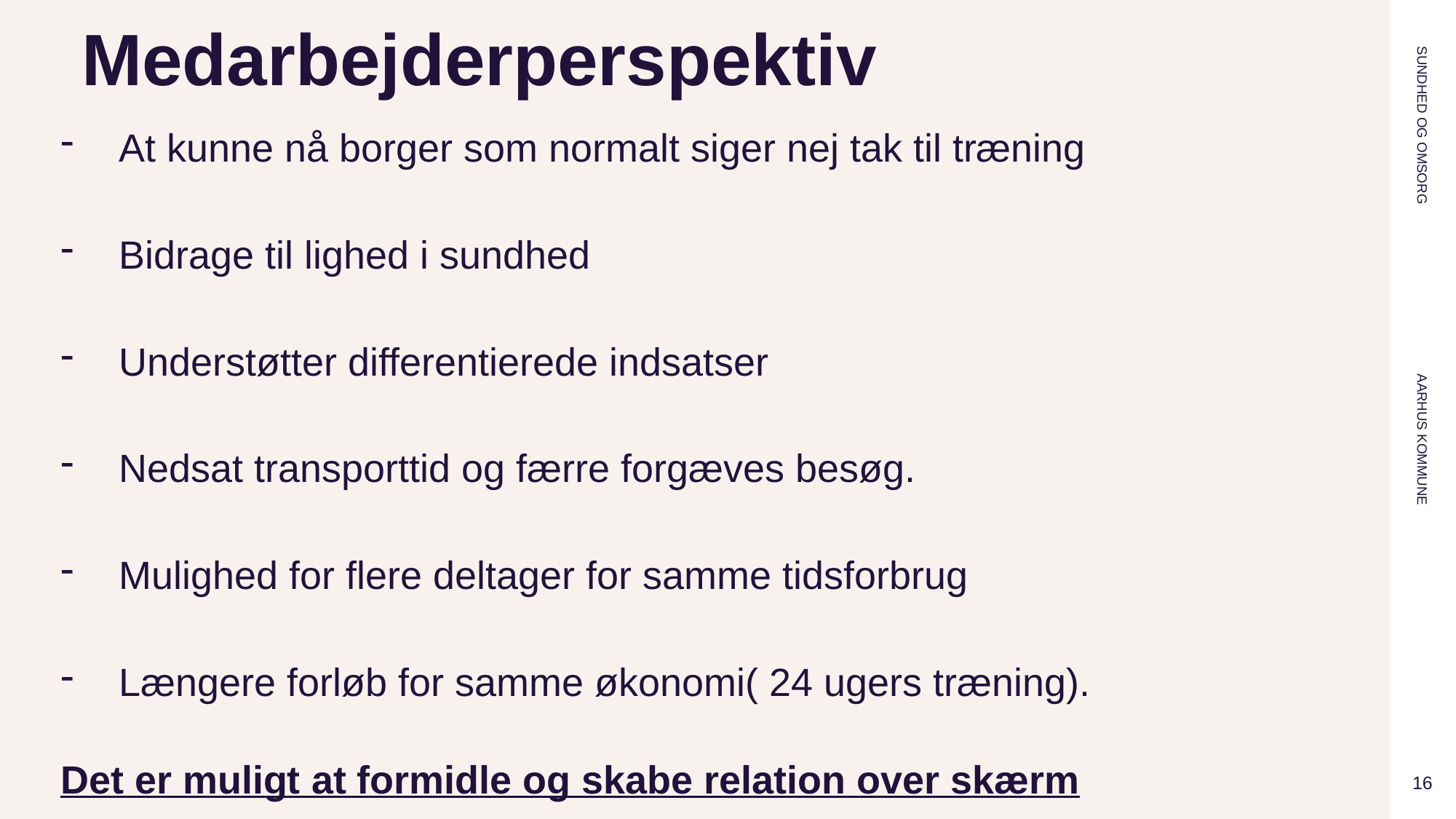

# Medarbejderperspektiv
At kunne nå borger som normalt siger nej tak til træning

Bidrage til lighed i sundhed

Understøtter differentierede indsatser

Nedsat transporttid og færre forgæves besøg.

Mulighed for flere deltager for samme tidsforbrug

Længere forløb for samme økonomi( 24 ugers træning).

Det er muligt at formidle og skabe relation over skærm

16